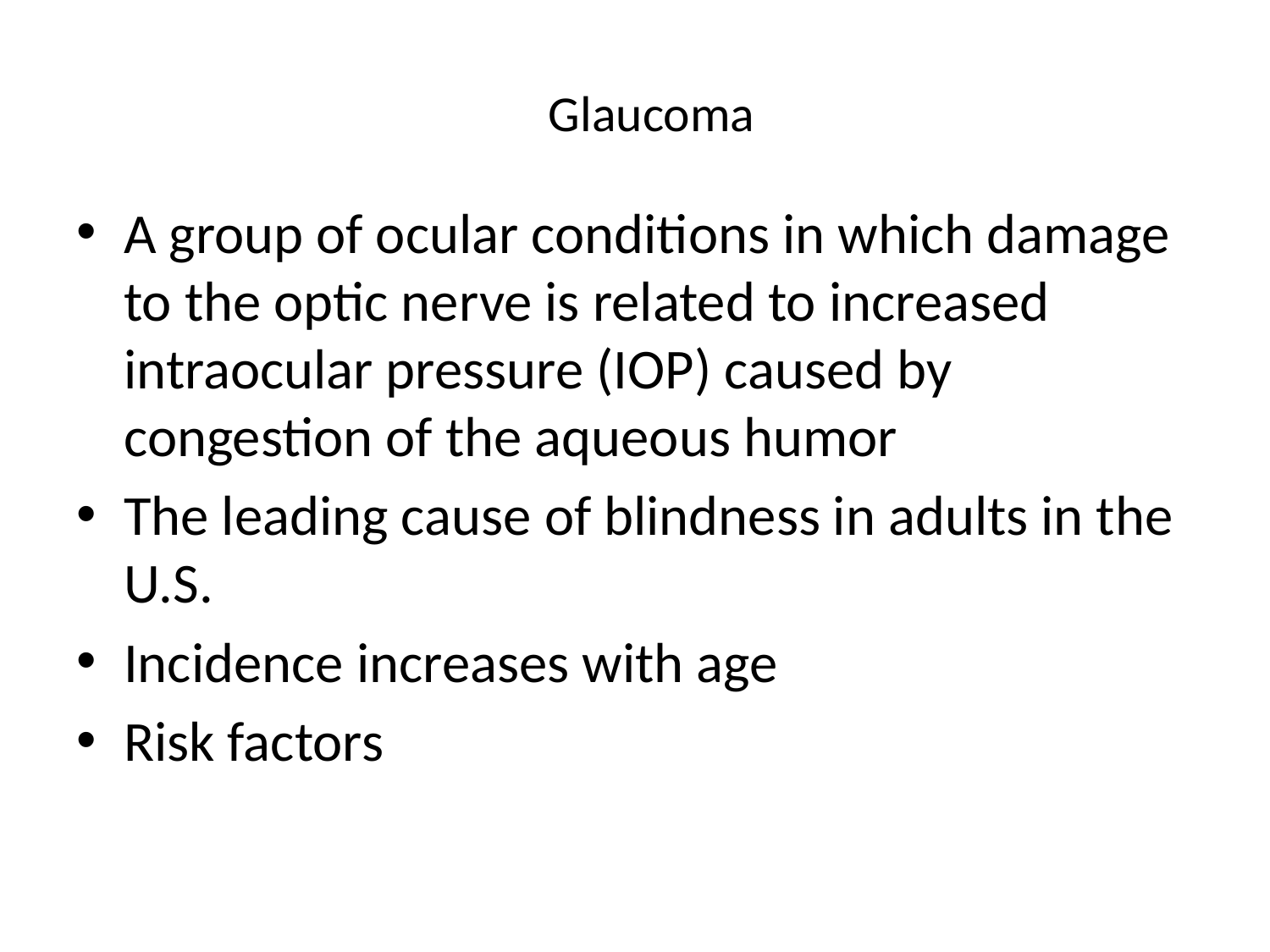

# Glaucoma
A group of ocular conditions in which damage to the optic nerve is related to increased intraocular pressure (IOP) caused by congestion of the aqueous humor
The leading cause of blindness in adults in the U.S.
Incidence increases with age
Risk factors